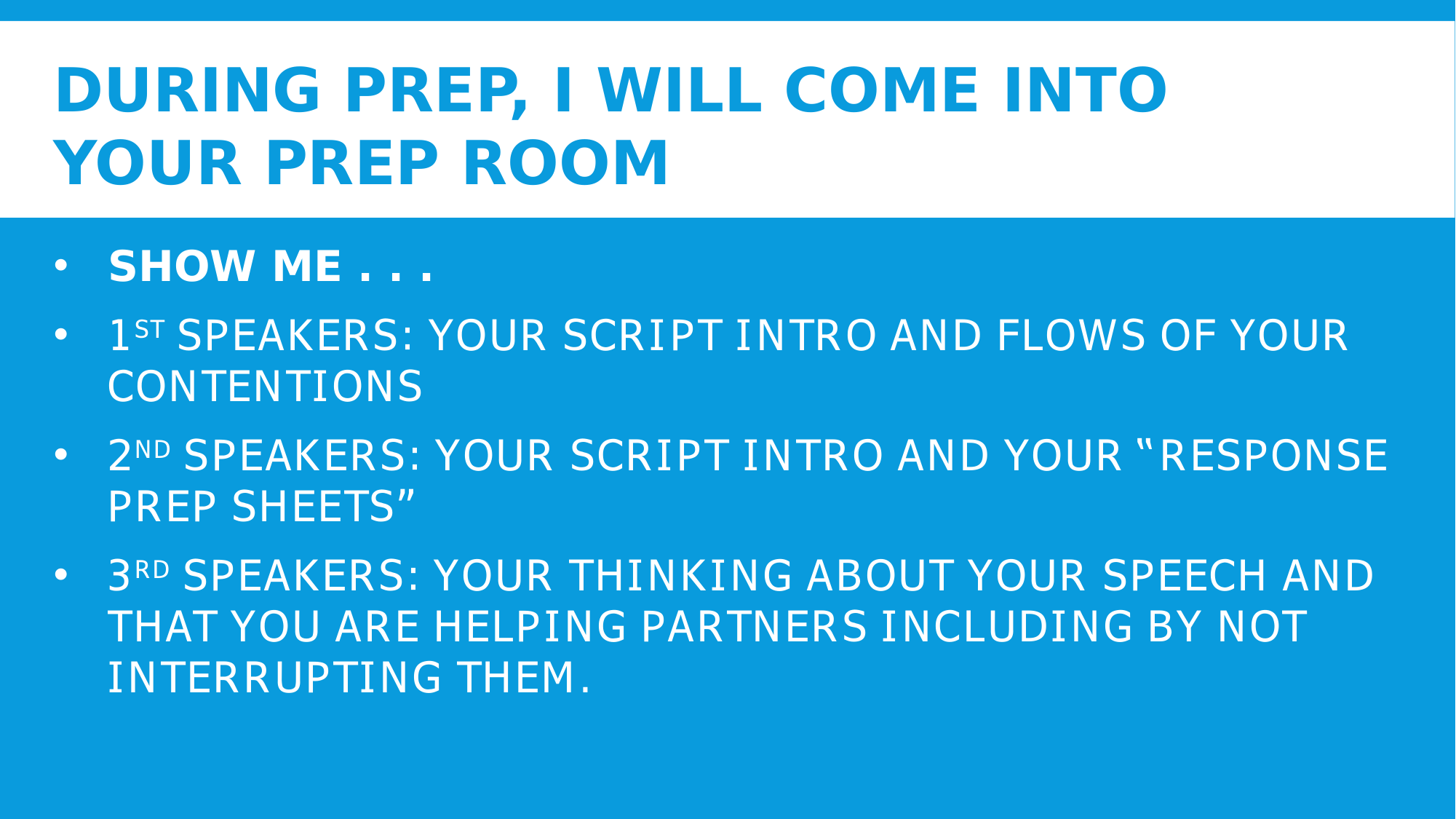

# DURING PREP, I WILL COME INTO YOUR PREP ROOM
SHOW ME . . .
1ST SPEAKERS: YOUR SCRIPT INTRO AND FLOWS OF YOUR CONTENTIONS
2ND SPEAKERS: YOUR SCRIPT INTRO AND YOUR “RESPONSE PREP SHEETS”
3RD SPEAKERS: YOUR THINKING ABOUT YOUR SPEECH AND THAT YOU ARE HELPING PARTNERS INCLUDING BY NOT INTERRUPTING THEM.